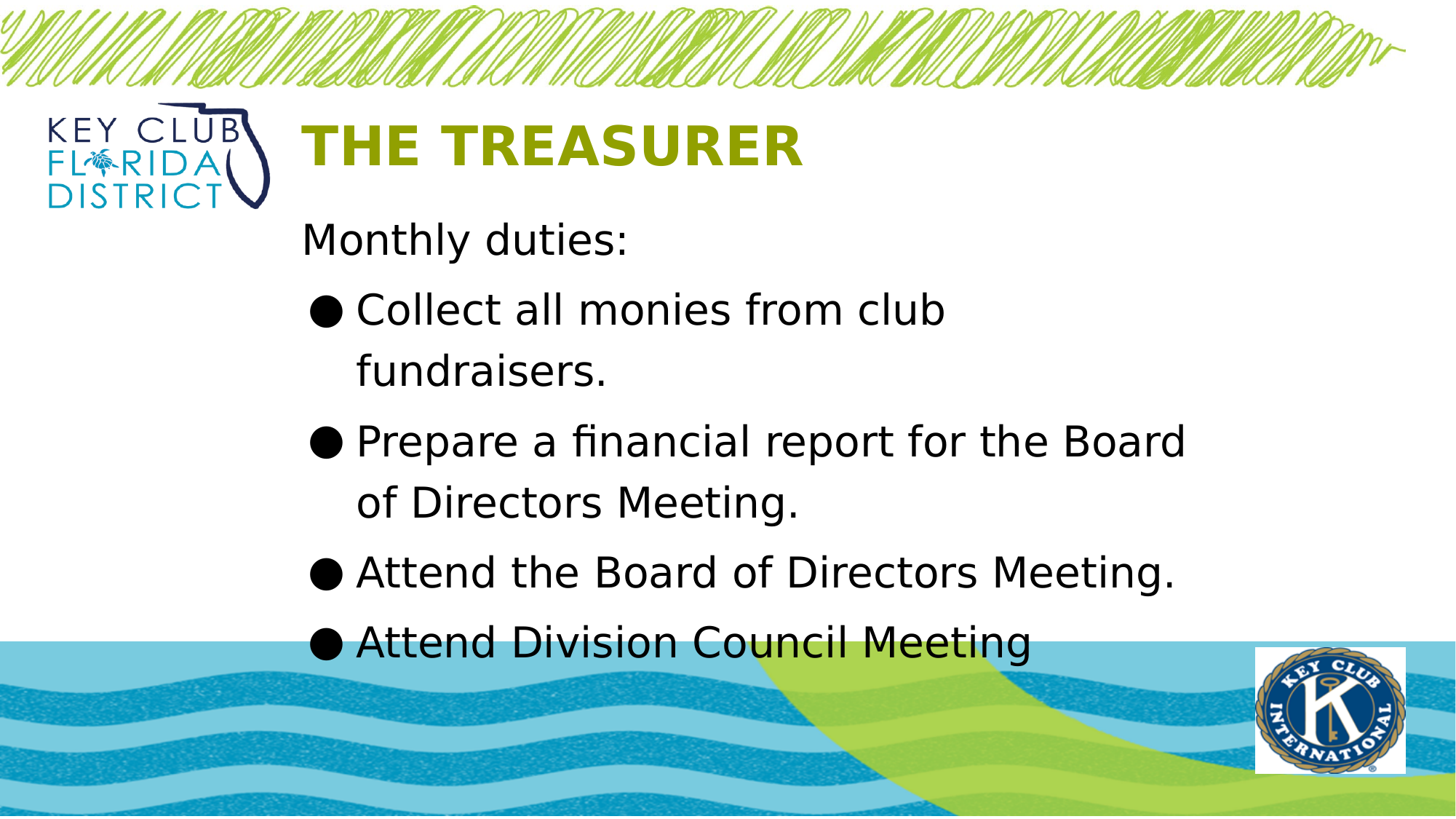

# THE TREASURER
Monthly duties:
Collect all monies from club fundraisers.
Prepare a financial report for the Board of Directors Meeting.
Attend the Board of Directors Meeting.
Attend Division Council Meeting